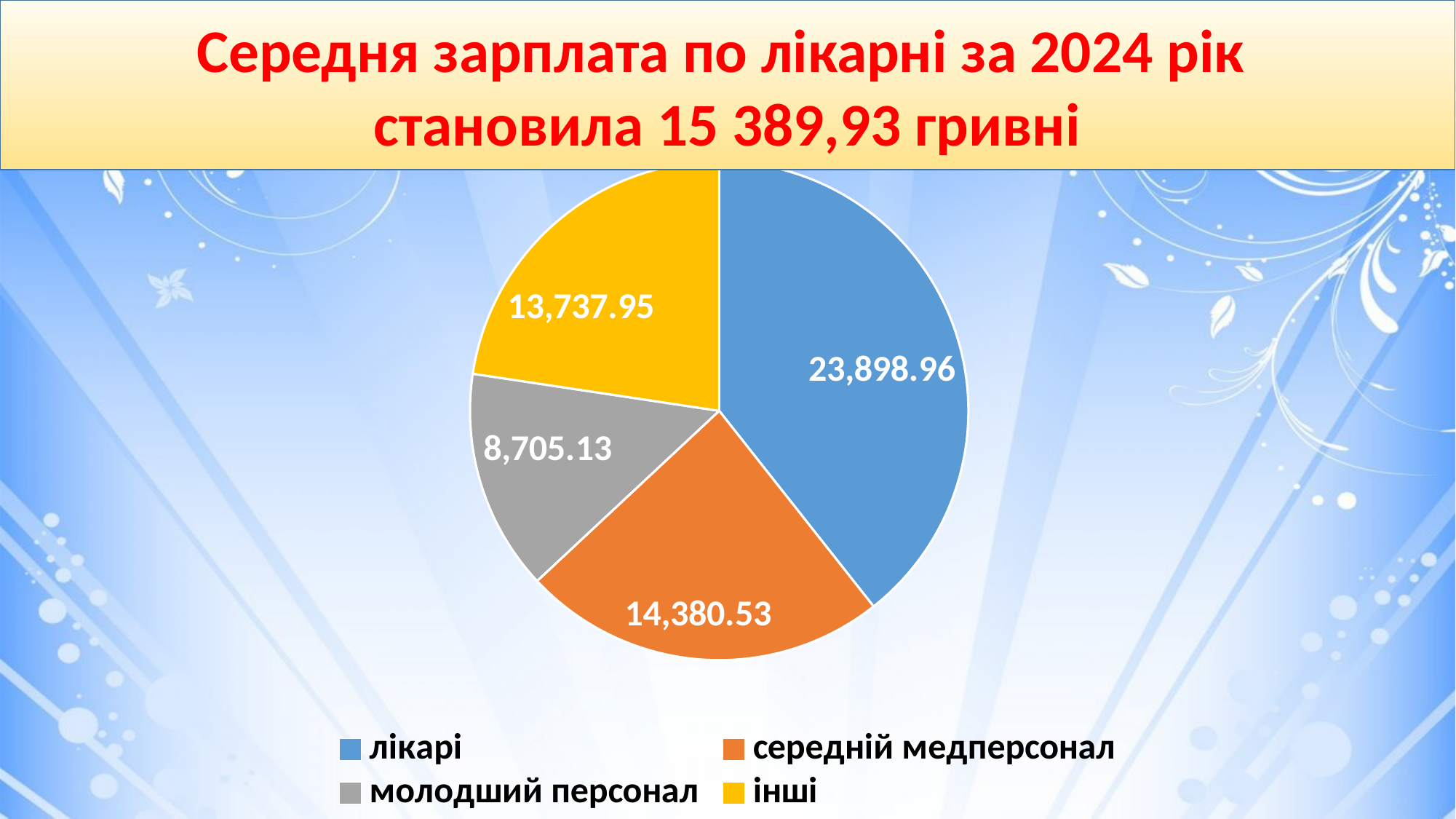

Cередня зарплата по лікарні за 2024 рік
становила 15 389,93 гривні

### Chart

| Category | гривень |
|---|---|
| лікарі | 23898.96 |
| середній медперсонал | 14380.53 |
| молодший персонал | 8705.13 |
| інші  | 13737.95 |